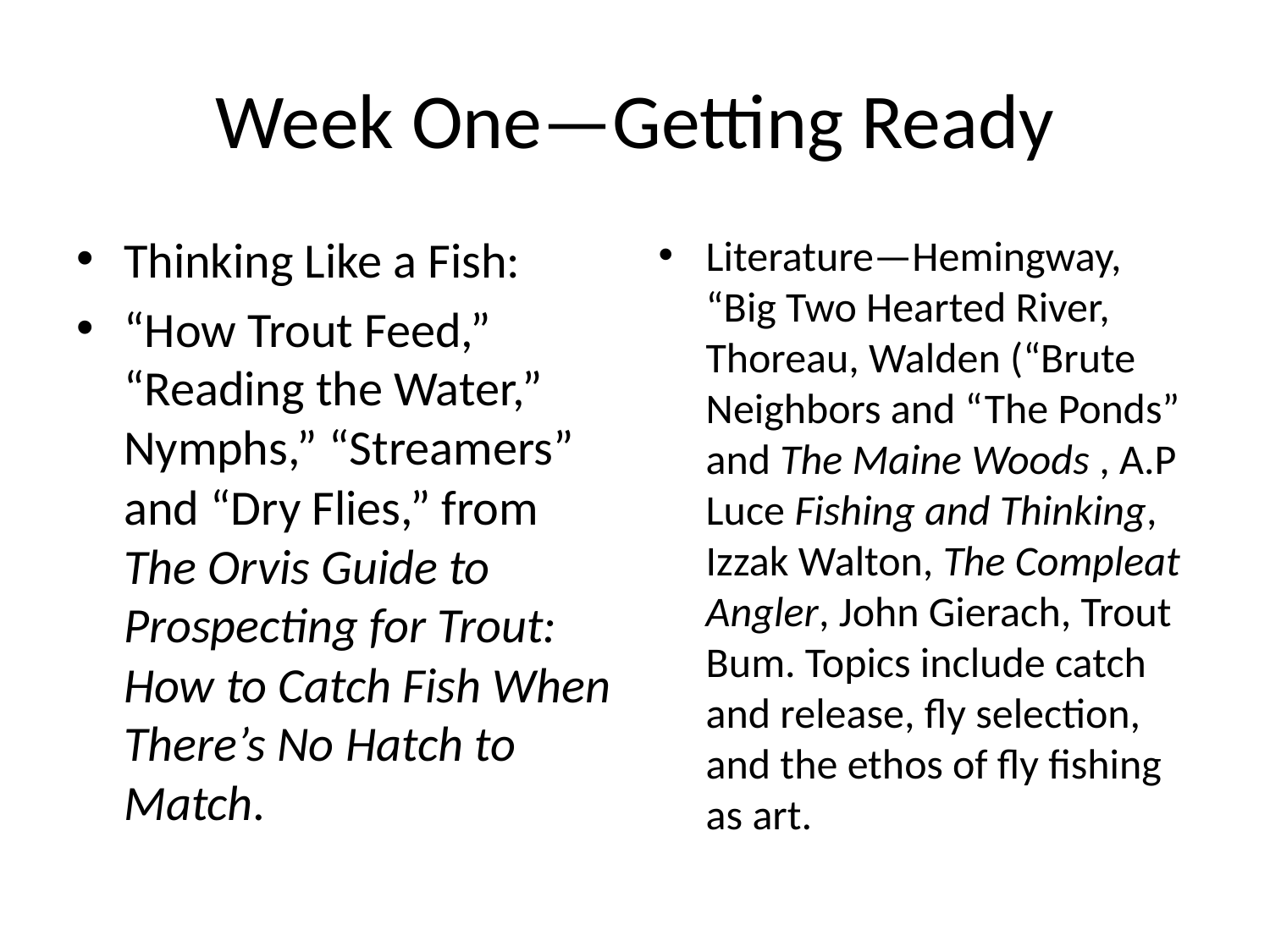

# Week One—Getting Ready
Thinking Like a Fish:
“How Trout Feed,” “Reading the Water,”  Nymphs,” “Streamers” and “Dry Flies,” from The Orvis Guide to  Prospecting for Trout: How to Catch Fish When There’s No Hatch to Match.
Literature—Hemingway, “Big Two Hearted River, Thoreau, Walden (“Brute Neighbors and “The Ponds” and The Maine Woods , A.P Luce Fishing and Thinking, Izzak Walton, The Compleat Angler, John Gierach, Trout Bum. Topics include catch and release, fly selection, and the ethos of fly fishing as art.